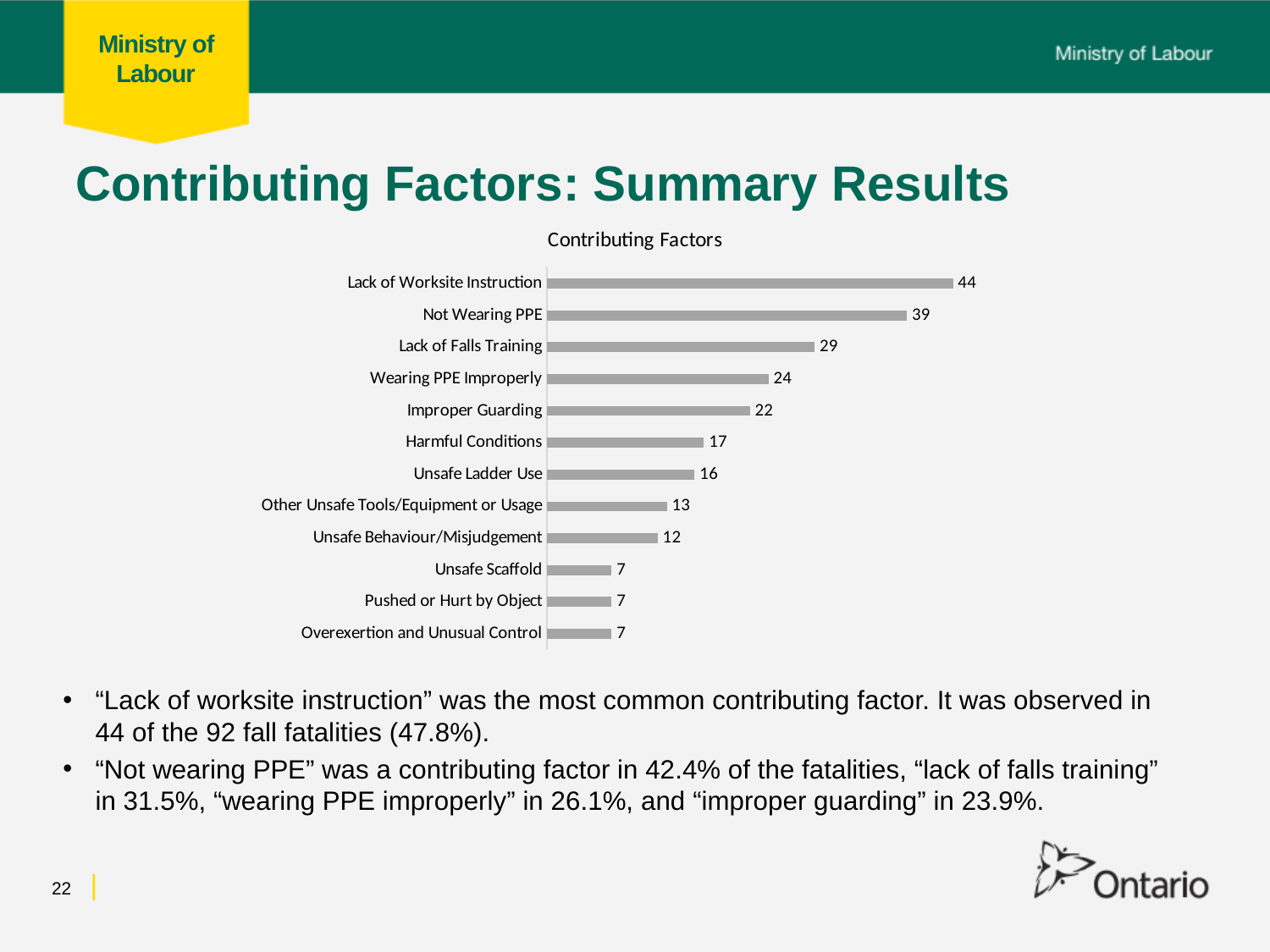

# Contributing Factors: Summary Results

### Chart: Contributing Factors

| Category | Total |
|---|---|
| Overexertion and Unusual Control | 7.0 |
| Pushed or Hurt by Object | 7.0 |
| Unsafe Scaffold | 7.0 |
| Unsafe Behaviour/Misjudgement | 12.0 |
| Other Unsafe Tools/Equipment or Usage | 13.0 |
| Unsafe Ladder Use | 16.0 |
| Harmful Conditions | 17.0 |
| Improper Guarding | 22.0 |
| Wearing PPE Improperly | 24.0 |
| Lack of Falls Training | 29.0 |
| Not Wearing PPE | 39.0 |
| Lack of Worksite Instruction | 44.0 |
“Lack of worksite instruction” was the most common contributing factor. It was observed in 44 of the 92 fall fatalities (47.8%).
“Not wearing PPE” was a contributing factor in 42.4% of the fatalities, “lack of falls training” in 31.5%, “wearing PPE improperly” in 26.1%, and “improper guarding” in 23.9%.